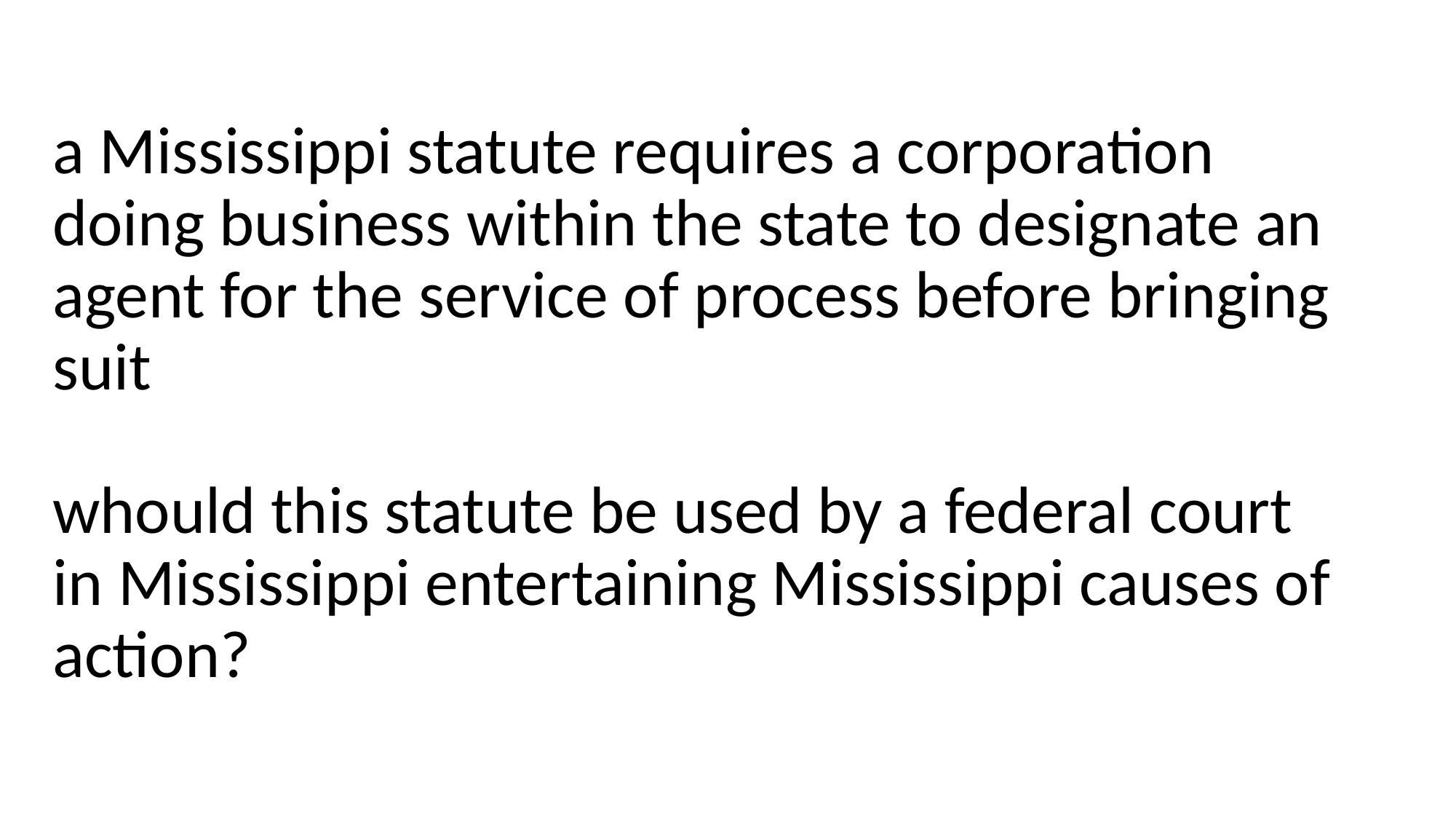

# a Mississippi statute requires a corporation doing business within the state to designate an agent for the service of process before bringing suit whould this statute be used by a federal court in Mississippi entertaining Mississippi causes of action?